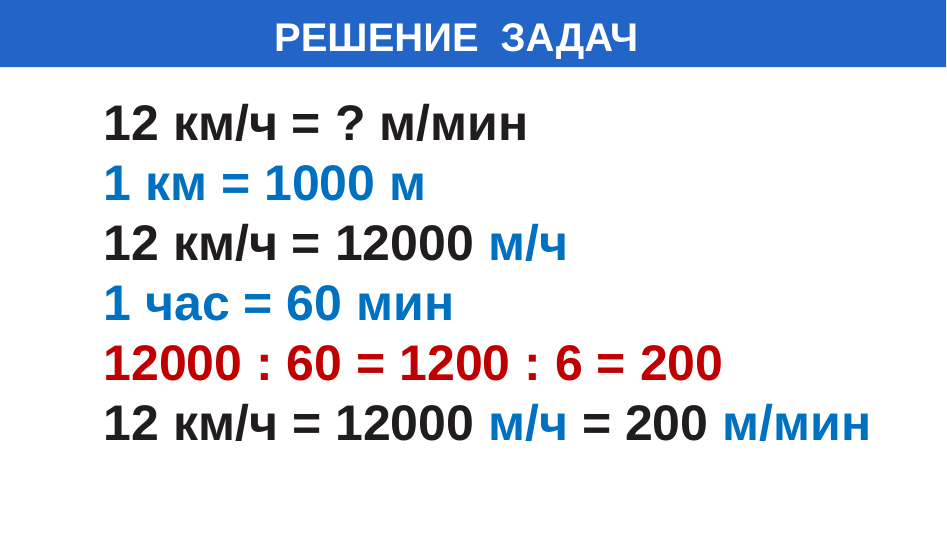

# РЕШЕНИЕ  ЗАДАЧ
12 км/ч = ? м/мин
1 км = 1000 м
12 км/ч = 12000 м/ч
1 час = 60 мин
12000 : 60 = 1200 : 6 = 200
12 км/ч = 12000 м/ч = 200 м/мин